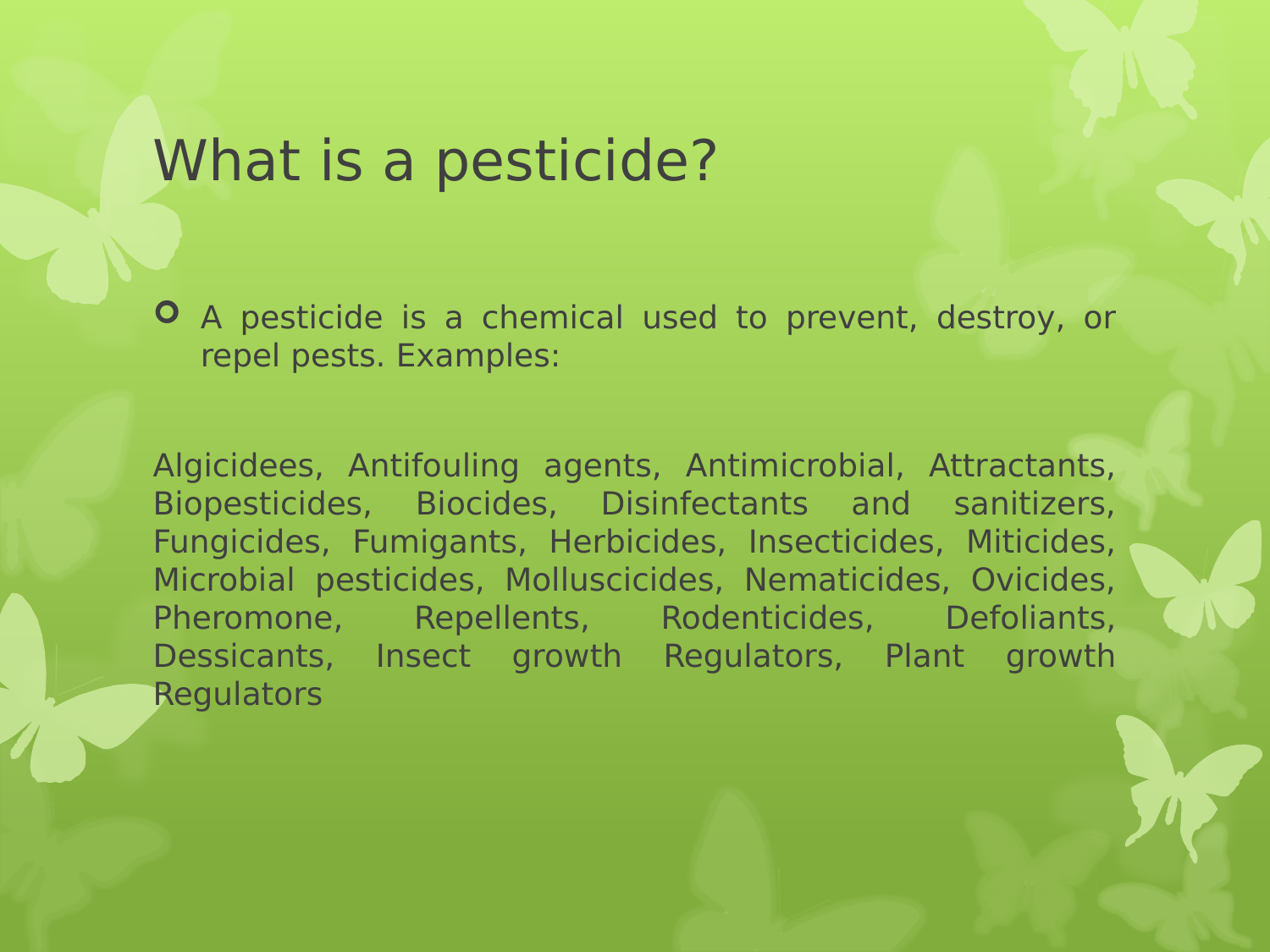

# What is a pesticide?
A pesticide is a chemical used to prevent, destroy, or repel pests. Examples:

Algicidees, Antifouling agents, Antimicrobial, Attractants, Biopesticides, Biocides, Disinfectants and sanitizers, Fungicides, Fumigants, Herbicides, Insecticides, Miticides, Microbial pesticides, Molluscicides, Nematicides, Ovicides, Pheromone, Repellents, Rodenticides, Defoliants, Dessicants, Insect growth Regulators, Plant growth Regulators